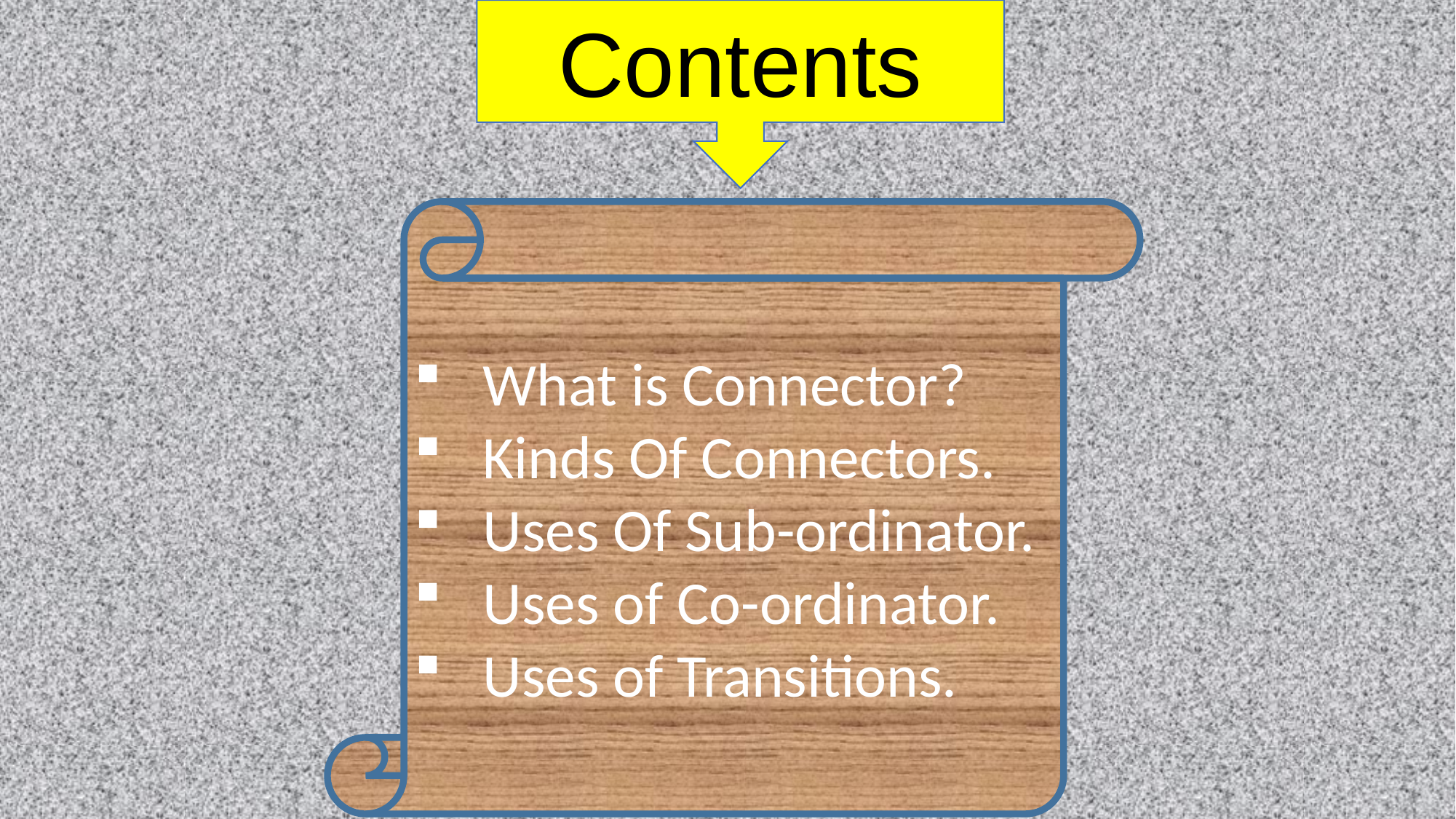

Contents
What is Connector?
Kinds Of Connectors.
Uses Of Sub-ordinator.
Uses of Co-ordinator.
Uses of Transitions.